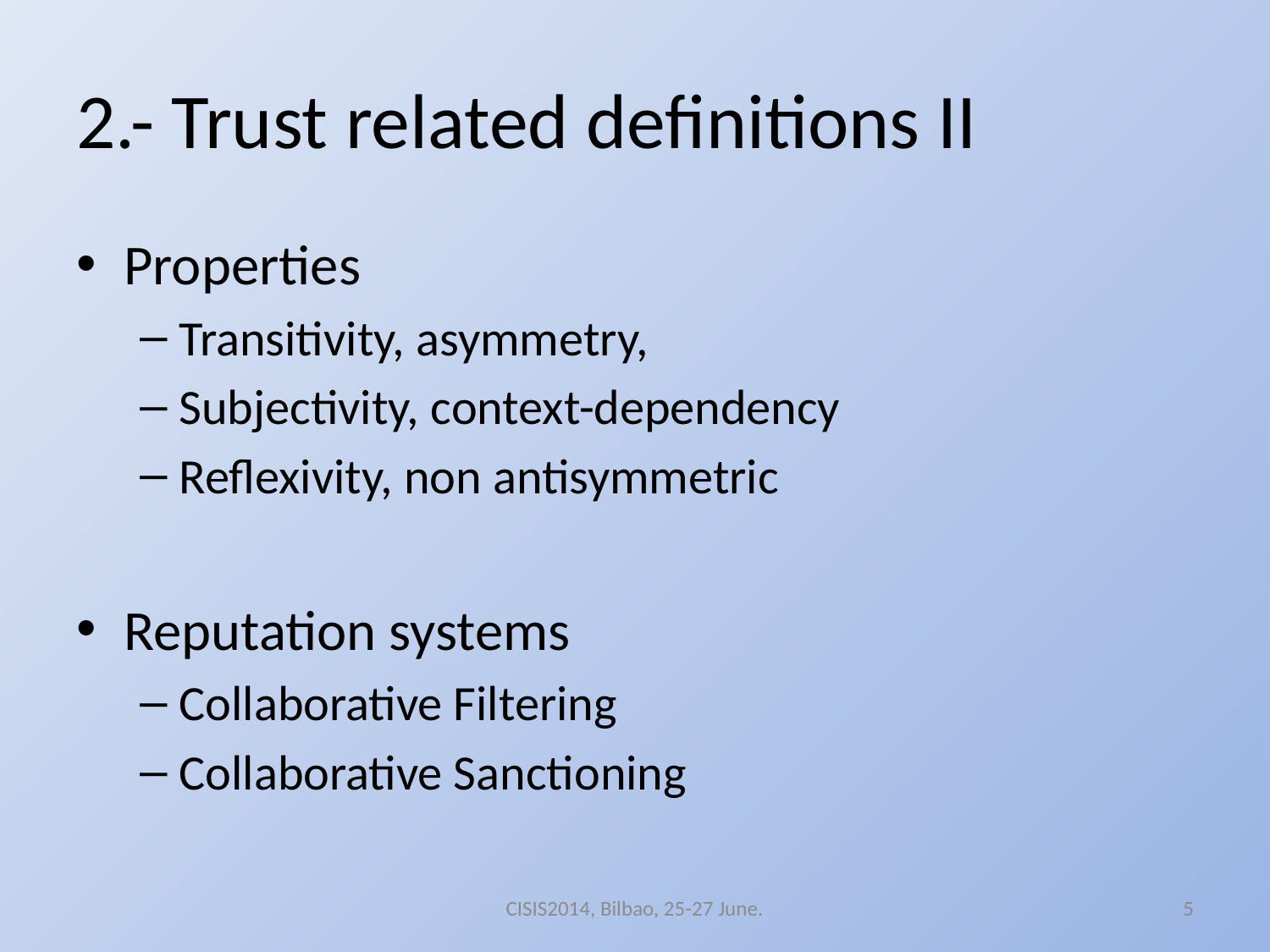

# 2.- Trust related definitions II
Properties
Transitivity, asymmetry,
Subjectivity, context-dependency
Reflexivity, non antisymmetric

Reputation systems
Collaborative Filtering
Collaborative Sanctioning
CISIS2014, Bilbao, 25-27 June.
5